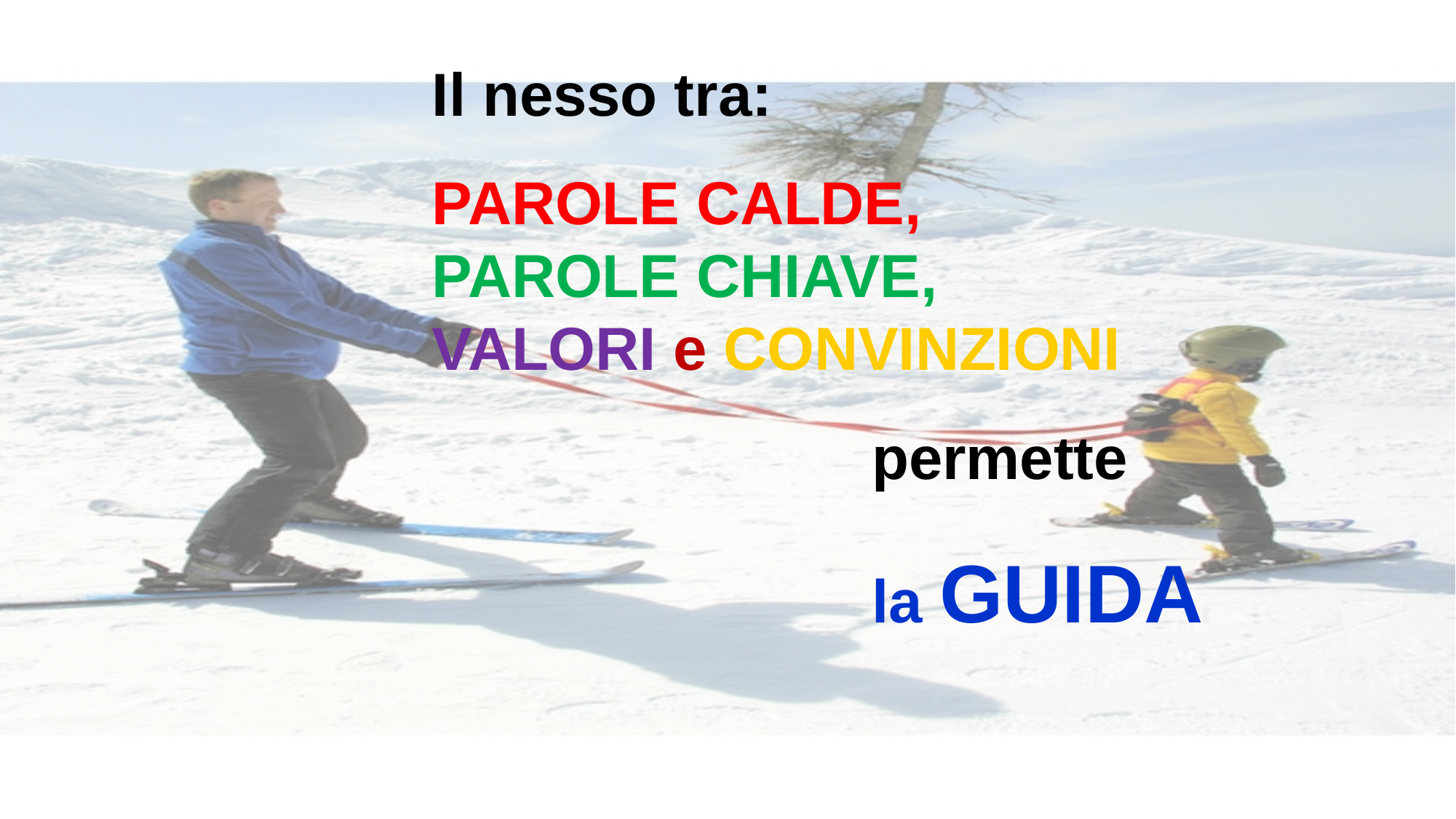

Il nesso tra:
PAROLE CALDE,
PAROLE CHIAVE,
VALORI e CONVINZIONI
                          permette
                          la GUIDA